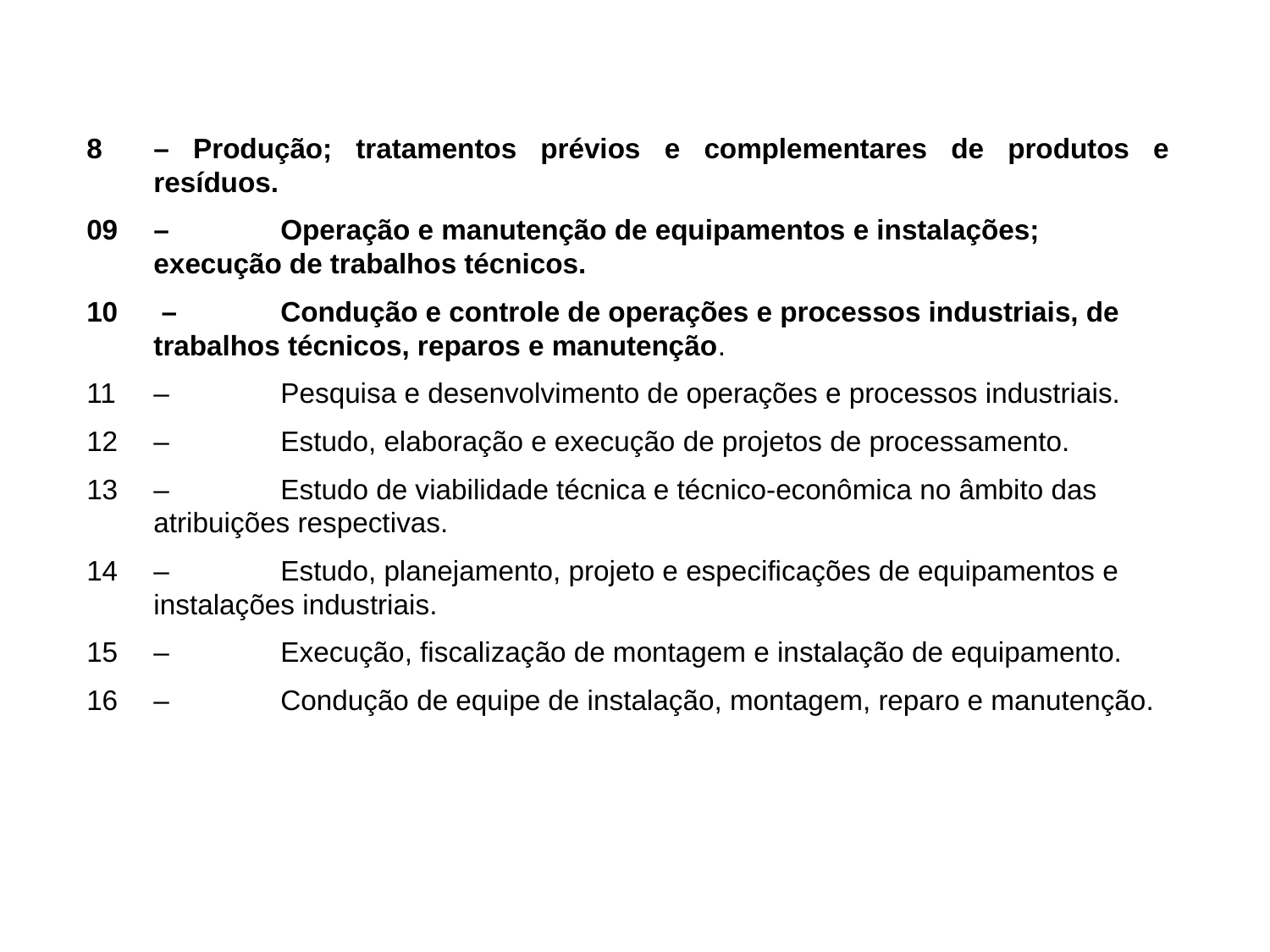

–	Produção; tratamentos prévios e complementares de produtos e resíduos.
09 	–	Operação e manutenção de equipamentos e instalações; execução de trabalhos técnicos.
10	 –	Condução e controle de operações e processos industriais, de trabalhos técnicos, reparos e manutenção.
11 	– 	Pesquisa e desenvolvimento de operações e processos industriais.
12 	– 	Estudo, elaboração e execução de projetos de processamento.
13 	–	Estudo de viabilidade técnica e técnico-econômica no âmbito das atribuições respectivas.
14 	–	Estudo, planejamento, projeto e especificações de equipamentos e instalações industriais.
15 	– 	Execução, fiscalização de montagem e instalação de equipamento.
16 	– 	Condução de equipe de instalação, montagem, reparo e manutenção.